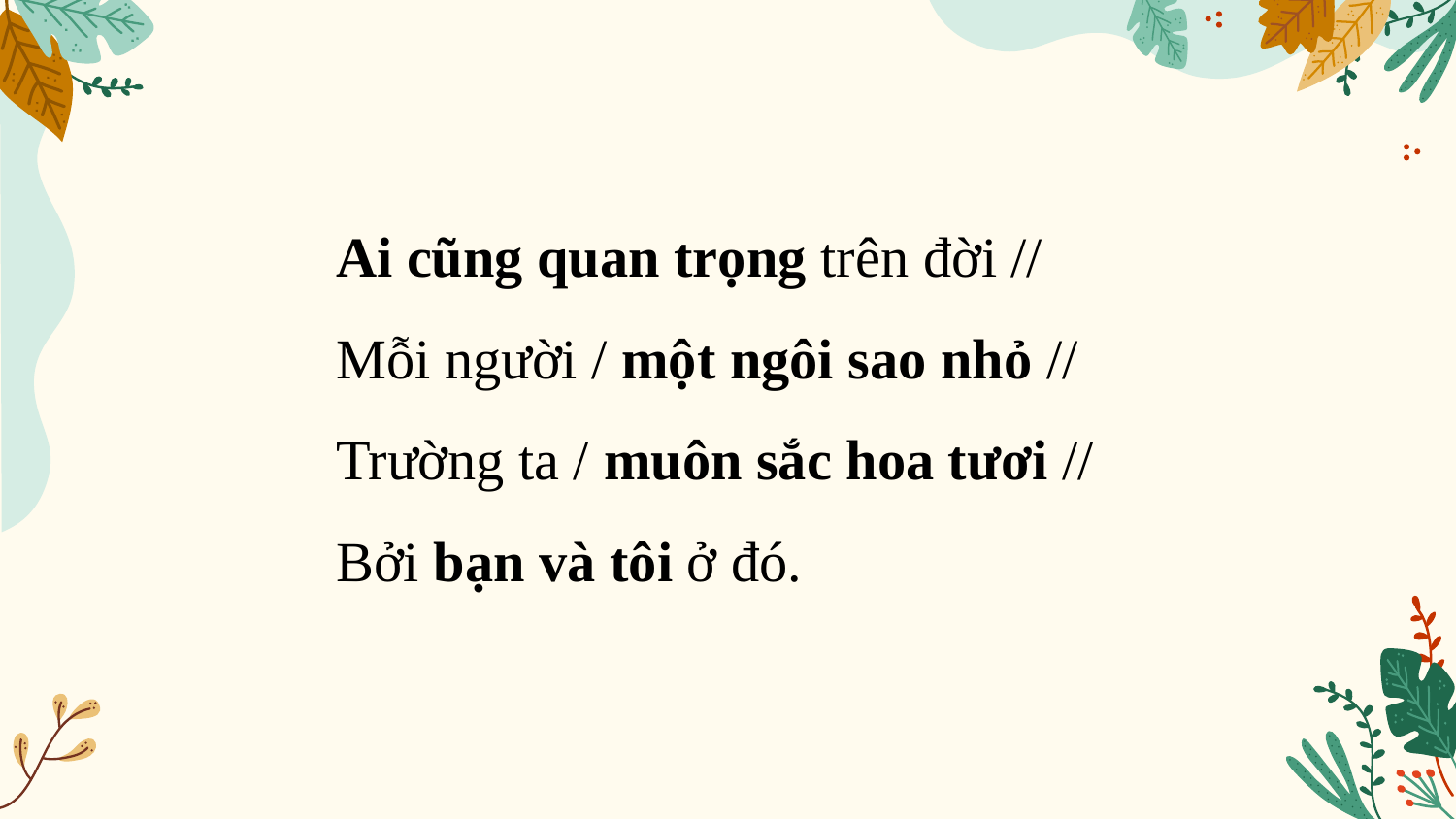

Ai cũng quan trọng trên đời //
Mỗi người / một ngôi sao nhỏ //
Trường ta / muôn sắc hoa tươi //
Bởi bạn và tôi ở đó.